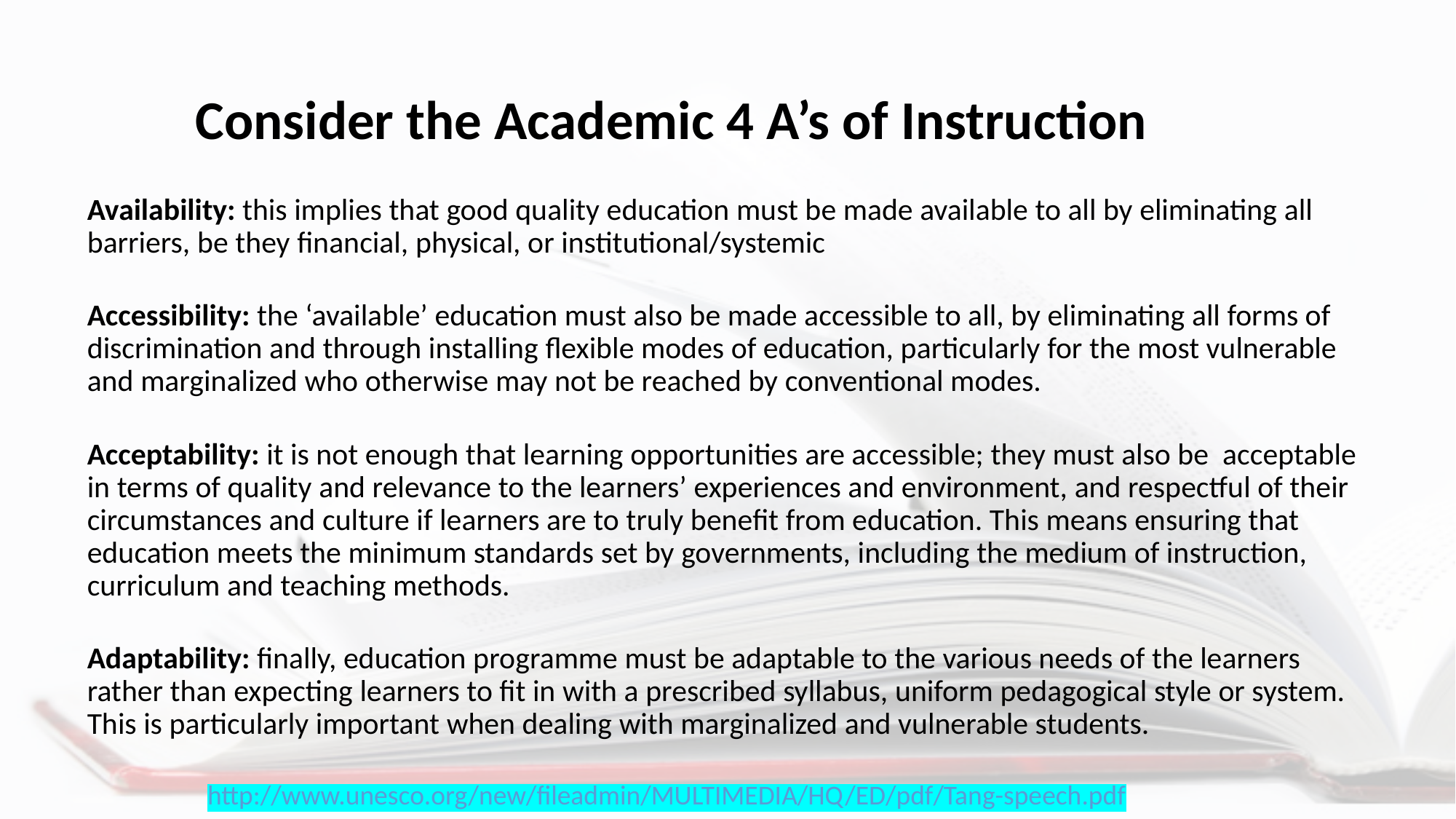

# Consider the Academic 4 A’s of Instruction
Availability: this implies that good quality education must be made available to all by eliminating all barriers, be they financial, physical, or institutional/systemic

Accessibility: the ‘available’ education must also be made accessible to all, by eliminating all forms of discrimination and through installing flexible modes of education, particularly for the most vulnerable and marginalized who otherwise may not be reached by conventional modes.

Acceptability: it is not enough that learning opportunities are accessible; they must also be  acceptable in terms of quality and relevance to the learners’ experiences and environment, and respectful of their circumstances and culture if learners are to truly benefit from education. This means ensuring that education meets the minimum standards set by governments, including the medium of instruction, curriculum and teaching methods.

Adaptability: finally, education programme must be adaptable to the various needs of the learners rather than expecting learners to fit in with a prescribed syllabus, uniform pedagogical style or system. This is particularly important when dealing with marginalized and vulnerable students.

                                    http://www.unesco.org/new/fileadmin/MULTIMEDIA/HQ/ED/pdf/Tang-speech.pdf